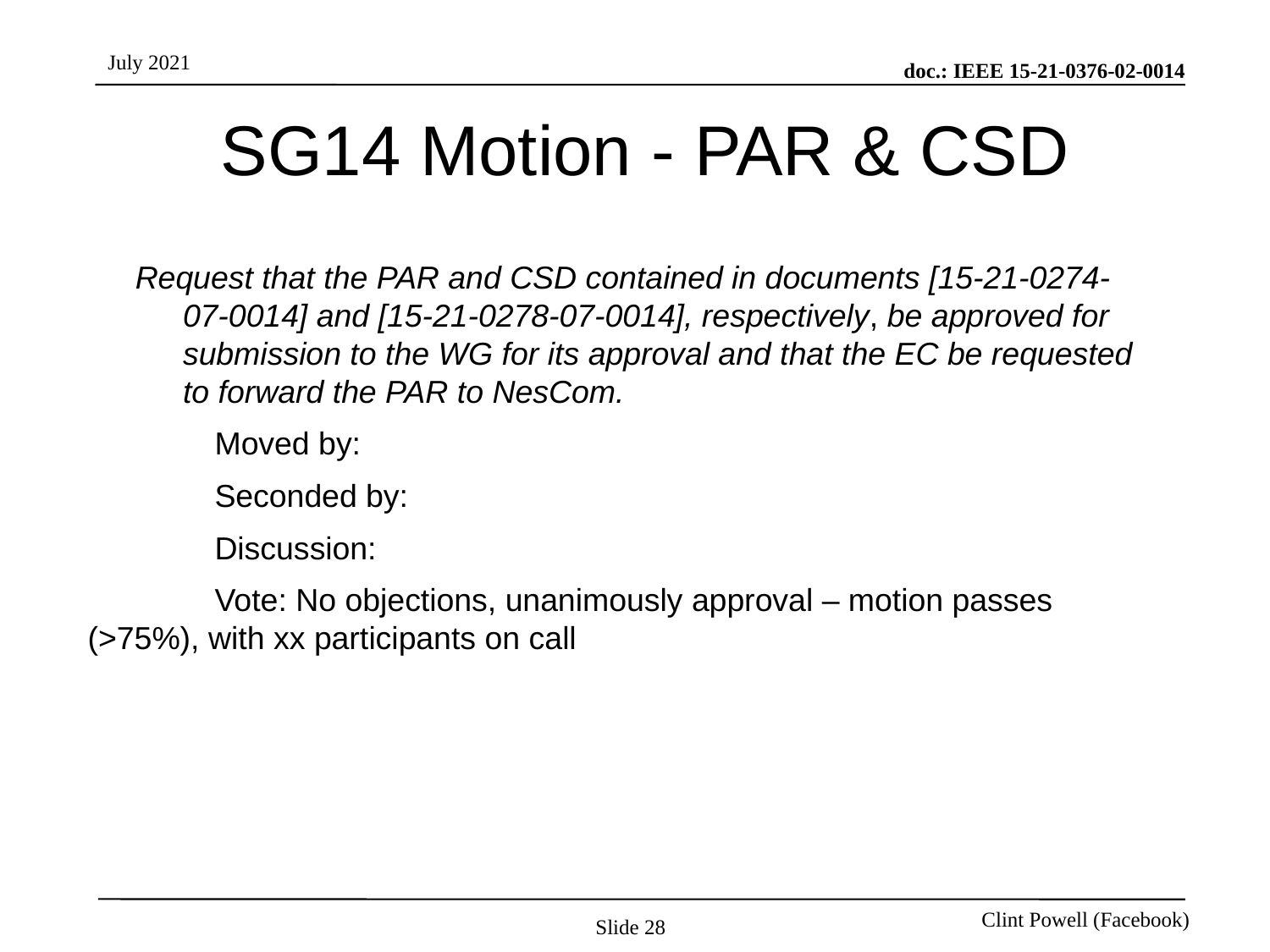

# SG14 Motion - PAR & CSD
Request that the PAR and CSD contained in documents [15-21-0274-07-0014] and [15-21-0278-07-0014], respectively, be approved for submission to the WG for its approval and that the EC be requested to forward the PAR to NesCom.
	Moved by:
	Seconded by:
	Discussion:
	Vote: No objections, unanimously approval – motion passes (>75%), with xx participants on call
Slide 28